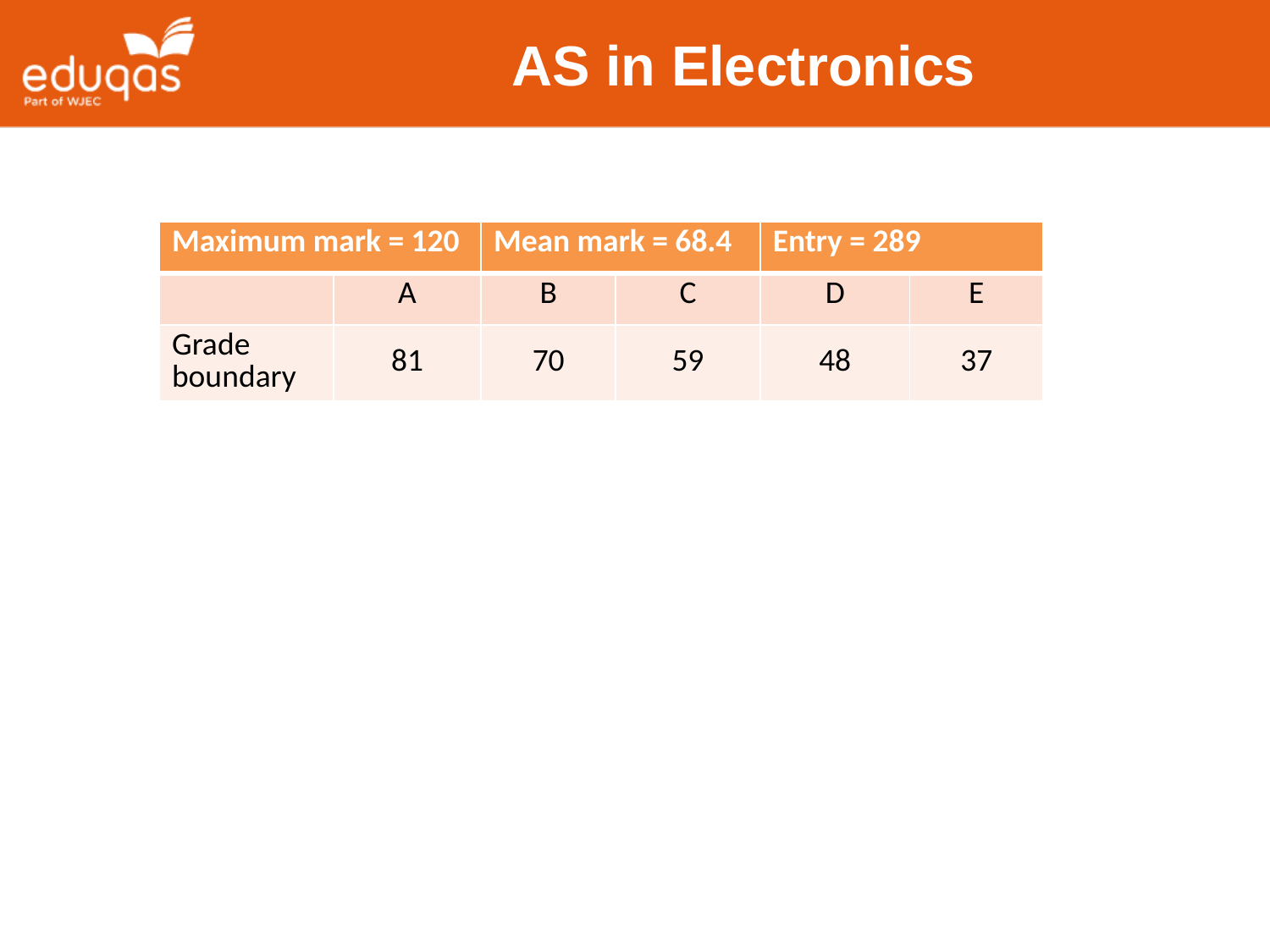

# AS in Electronics
| Maximum mark = 120 |  | Mean mark = 68.4 |  | Entry = 289 |  |
| --- | --- | --- | --- | --- | --- |
|  | A | B | C | D | E |
| Grade boundary | 81 | 70 | 59 | 48 | 37 |